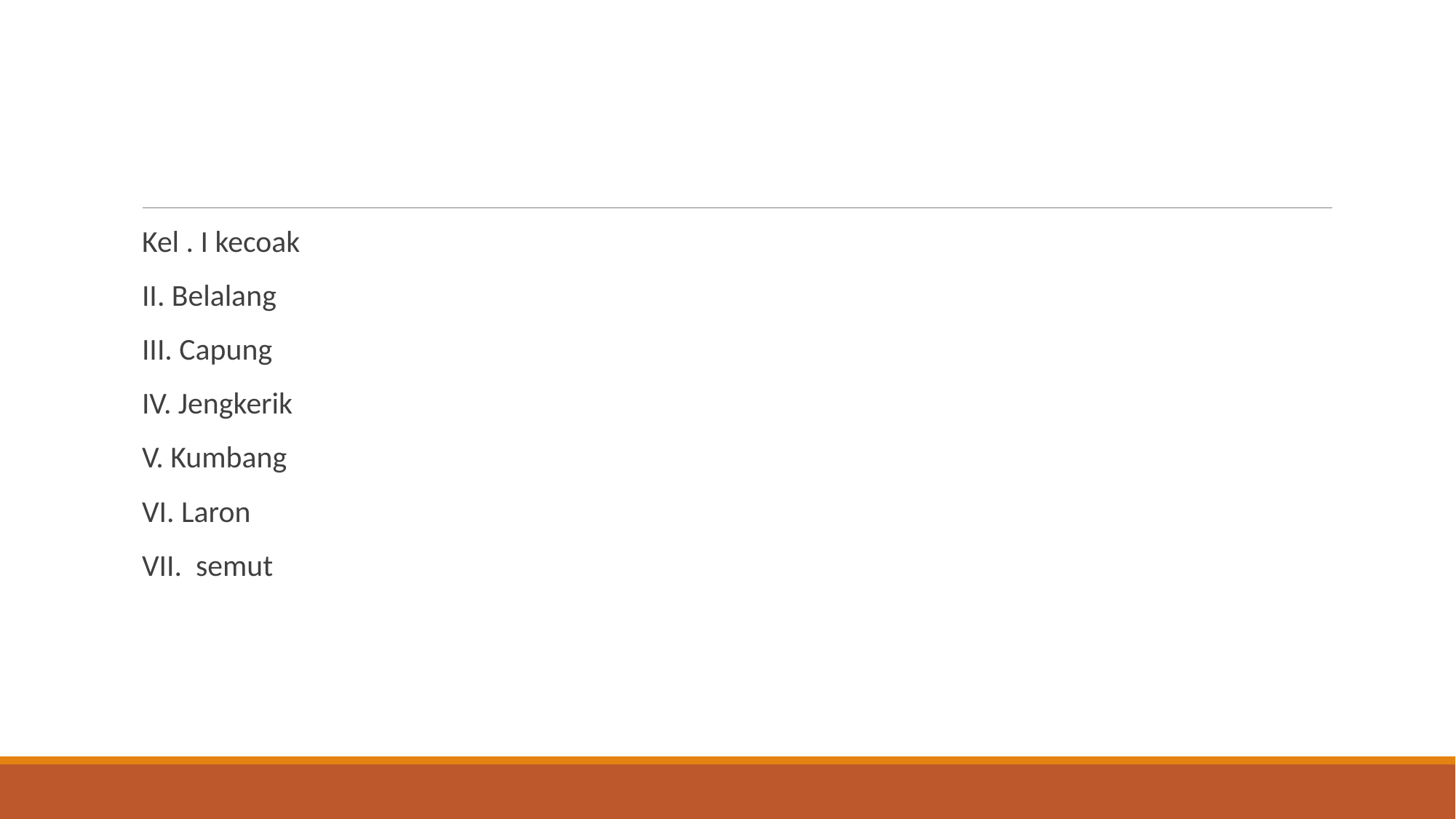

#
Kel . I kecoak
II. Belalang
III. Capung
IV. Jengkerik
V. Kumbang
VI. Laron
VII.  semut